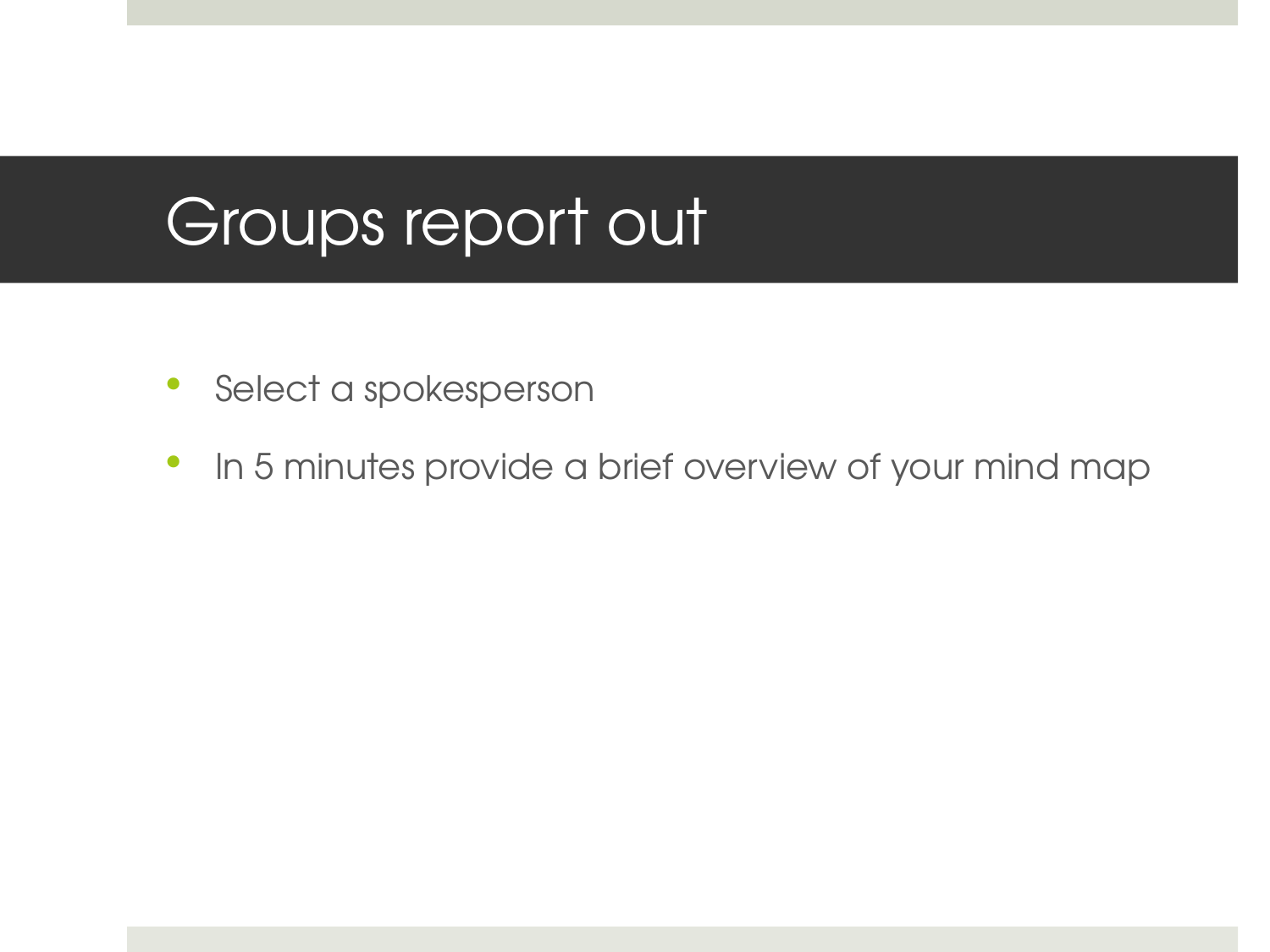

# Groups report out
Select a spokesperson
In 5 minutes provide a brief overview of your mind map